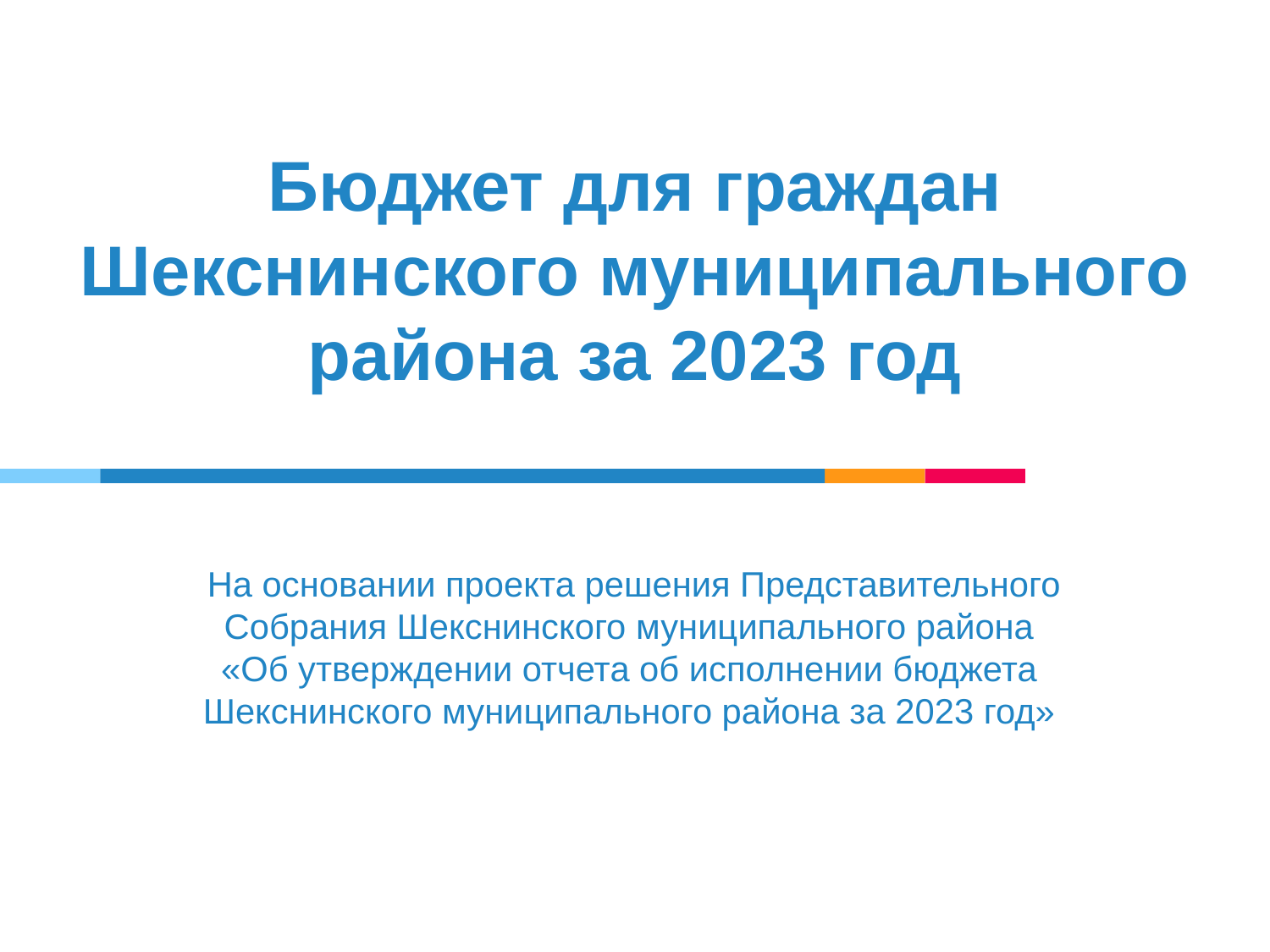

Бюджет для граждан Шекснинского муниципального района за 2023 год
 На основании проекта решения Представительного
Собрания Шекснинского муниципального района
«Об утверждении отчета об исполнении бюджета
Шекснинского муниципального района за 2023 год»